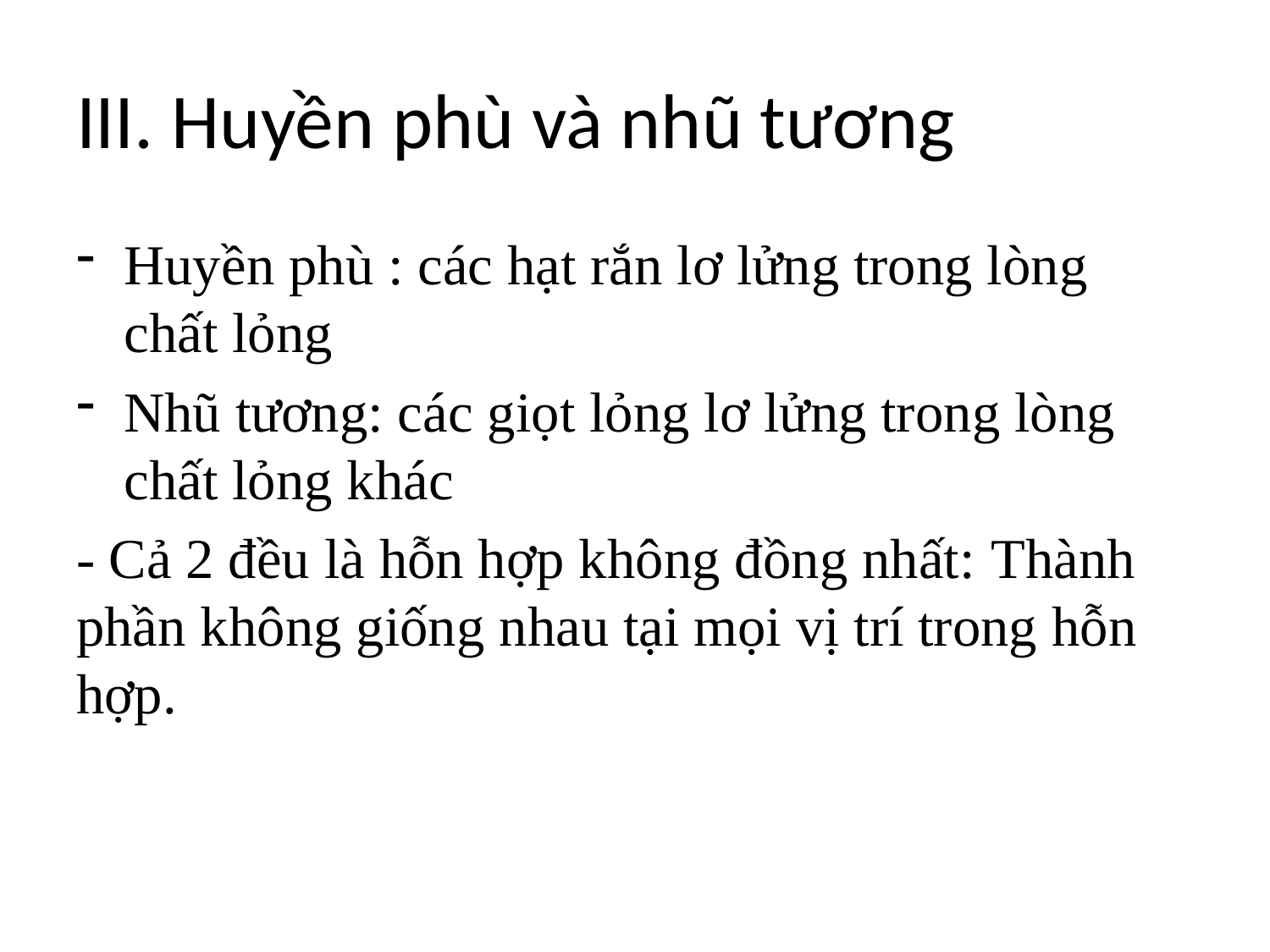

# III. Huyền phù và nhũ tương
Huyền phù : các hạt rắn lơ lửng trong lòng chất lỏng
Nhũ tương: các giọt lỏng lơ lửng trong lòng chất lỏng khác
- Cả 2 đều là hỗn hợp không đồng nhất: Thành phần không giống nhau tại mọi vị trí trong hỗn hợp.